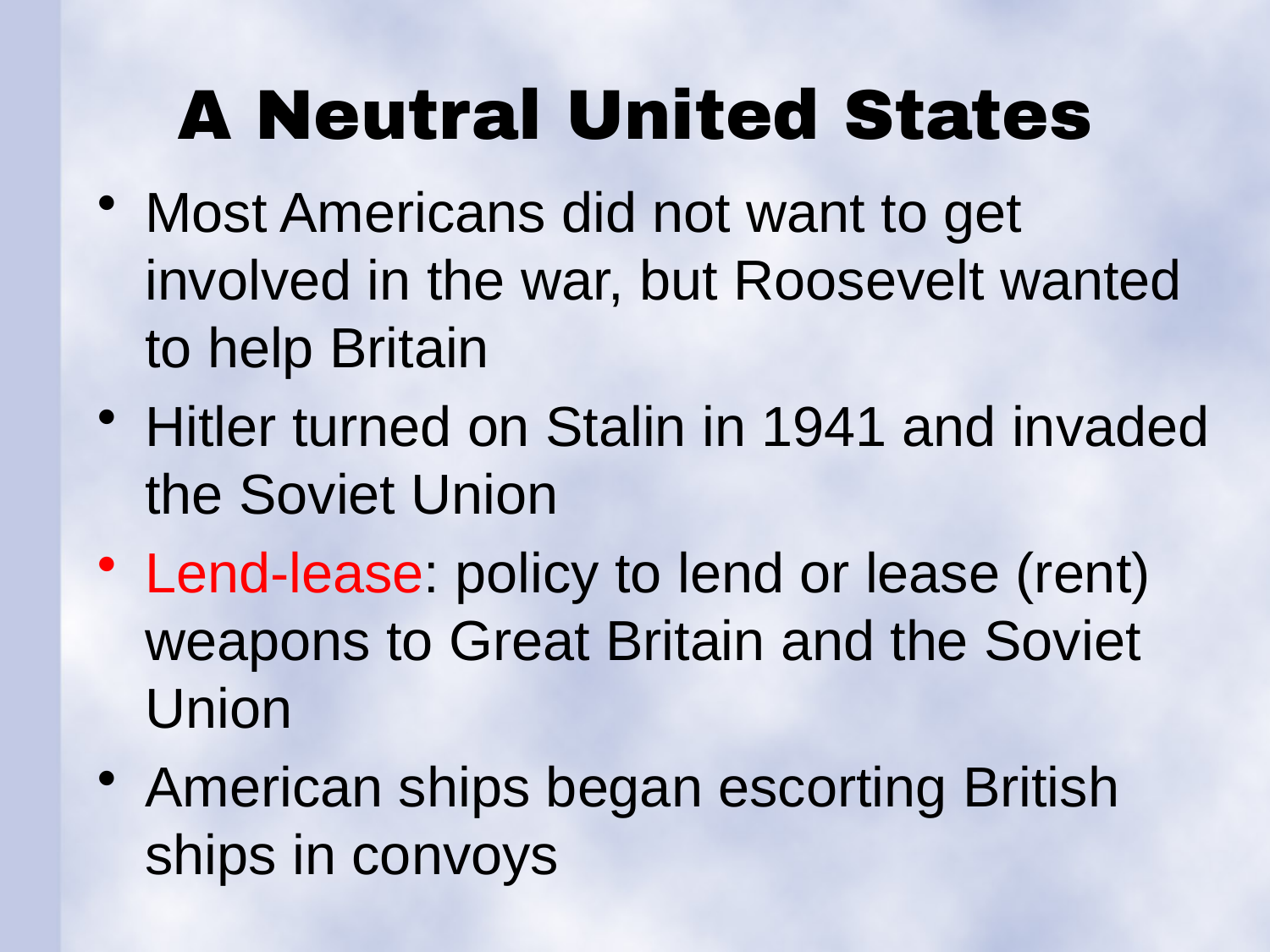

# A Neutral United States
Most Americans did not want to get involved in the war, but Roosevelt wanted to help Britain
Hitler turned on Stalin in 1941 and invaded the Soviet Union
Lend-lease: policy to lend or lease (rent) weapons to Great Britain and the Soviet Union
American ships began escorting British ships in convoys